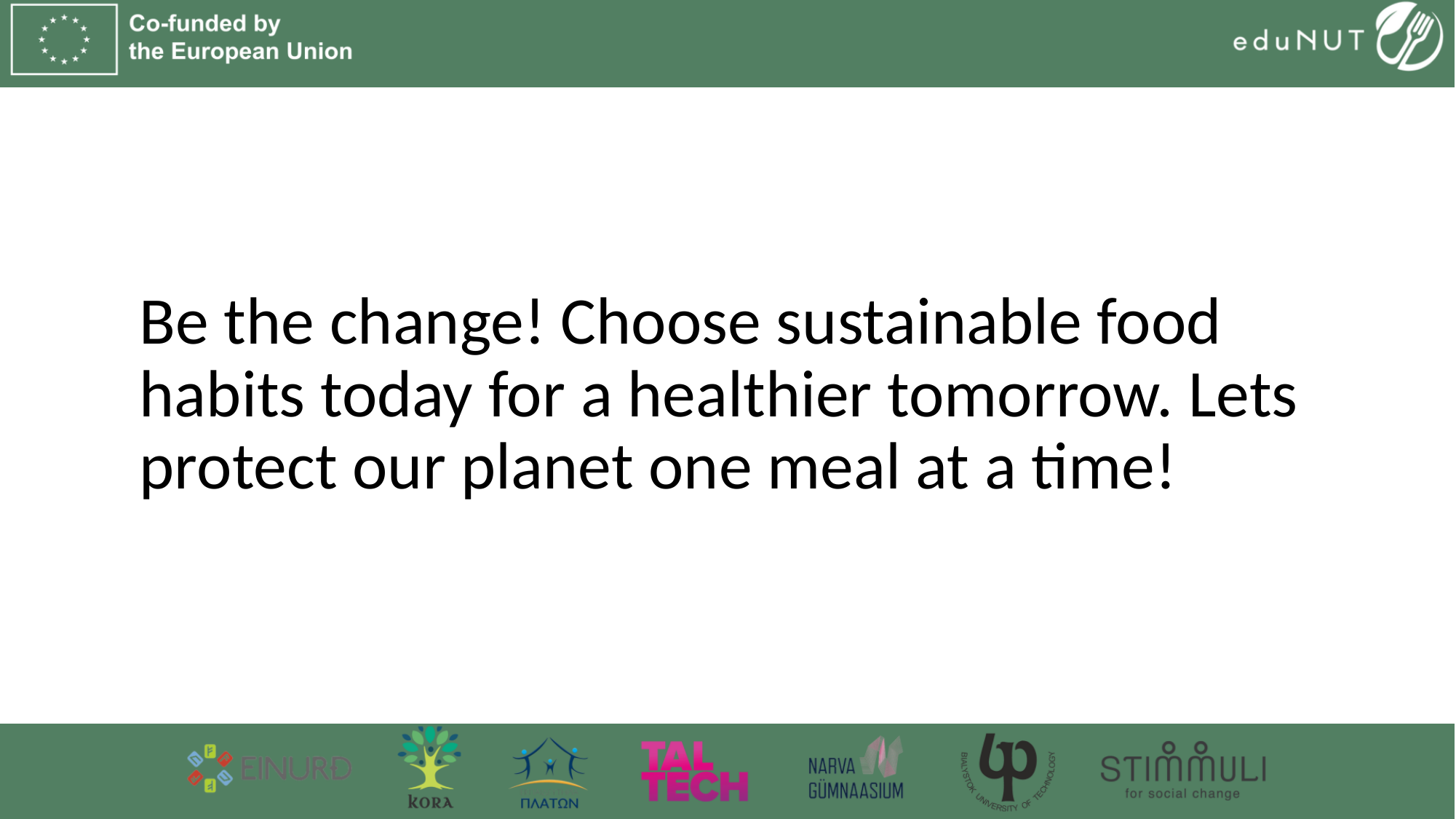

# Be the change! Choose sustainable food habits today for a healthier tomorrow. Lets protect our planet one meal at a time!